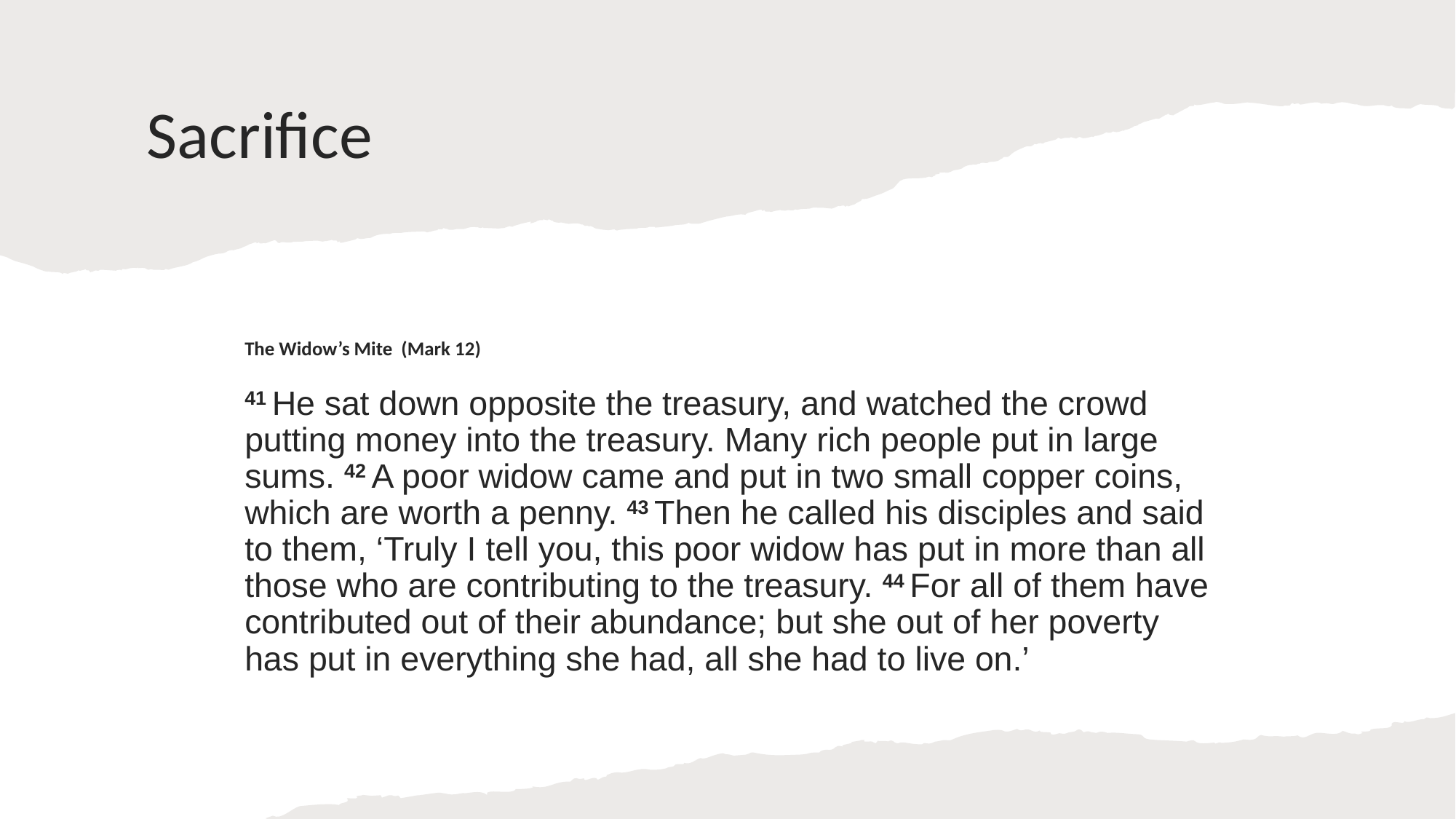

# Sacrifice

The Widow’s Mite  (Mark 12)
41 He sat down opposite the treasury, and watched the crowd putting money into the treasury. Many rich people put in large sums. 42 A poor widow came and put in two small copper coins, which are worth a penny. 43 Then he called his disciples and said to them, ‘Truly I tell you, this poor widow has put in more than all those who are contributing to the treasury. 44 For all of them have contributed out of their abundance; but she out of her poverty has put in everything she had, all she had to live on.’